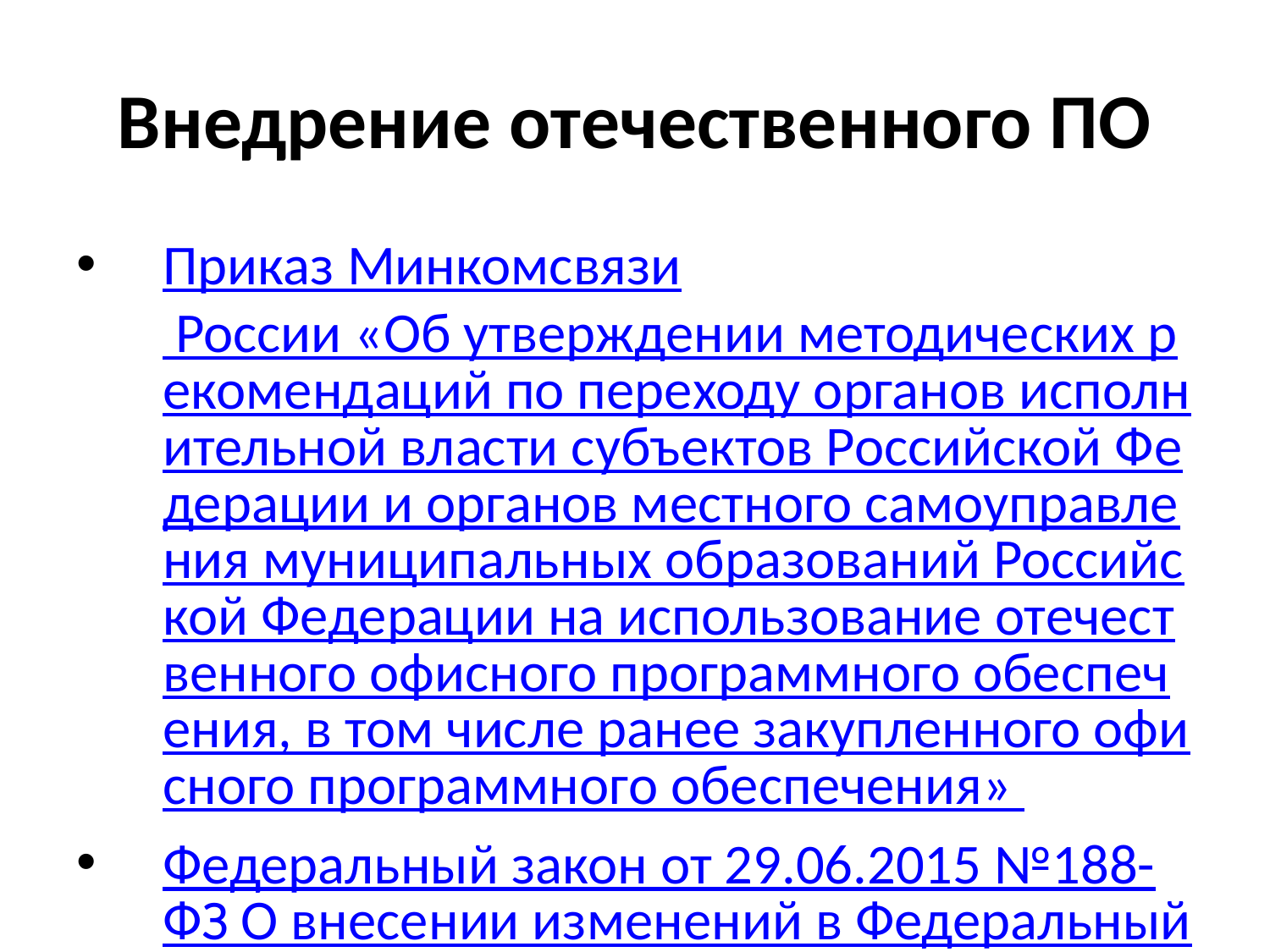

# Внедрение отечественного ПО
Приказ Минкомсвязи России «Об утверждении методических рекомендаций по переходу органов исполнительной власти субъектов Российской Федерации и органов местного самоуправления муниципальных образований Российской Федерации на использование отечественного офисного программного обеспечения, в том числе ранее закупленного офисного программного обеспечения»
Федеральный закон от 29.06.2015 №188-ФЗ О внесении изменений в Федеральный закон «Об информации, информационных технологиях и о защите информации» и статью 14 Федерального закона «О контрактной системе в сфере закупок товаров, работ, услуг для обеспечения государственных и муниципальных нужд»
Постановление Правительства РФ от 16.11.2015 г. №1236 «Об установлении запрета на допуск программного обеспечения, происходящего из иностранных государств, для целей осуществления закупок для обеспечения государственных и муниципальных нужд»
Приказ Минкомсвязи от 01.04.2015 №96 Об утверждении плана импортозамещения программного обеспечения